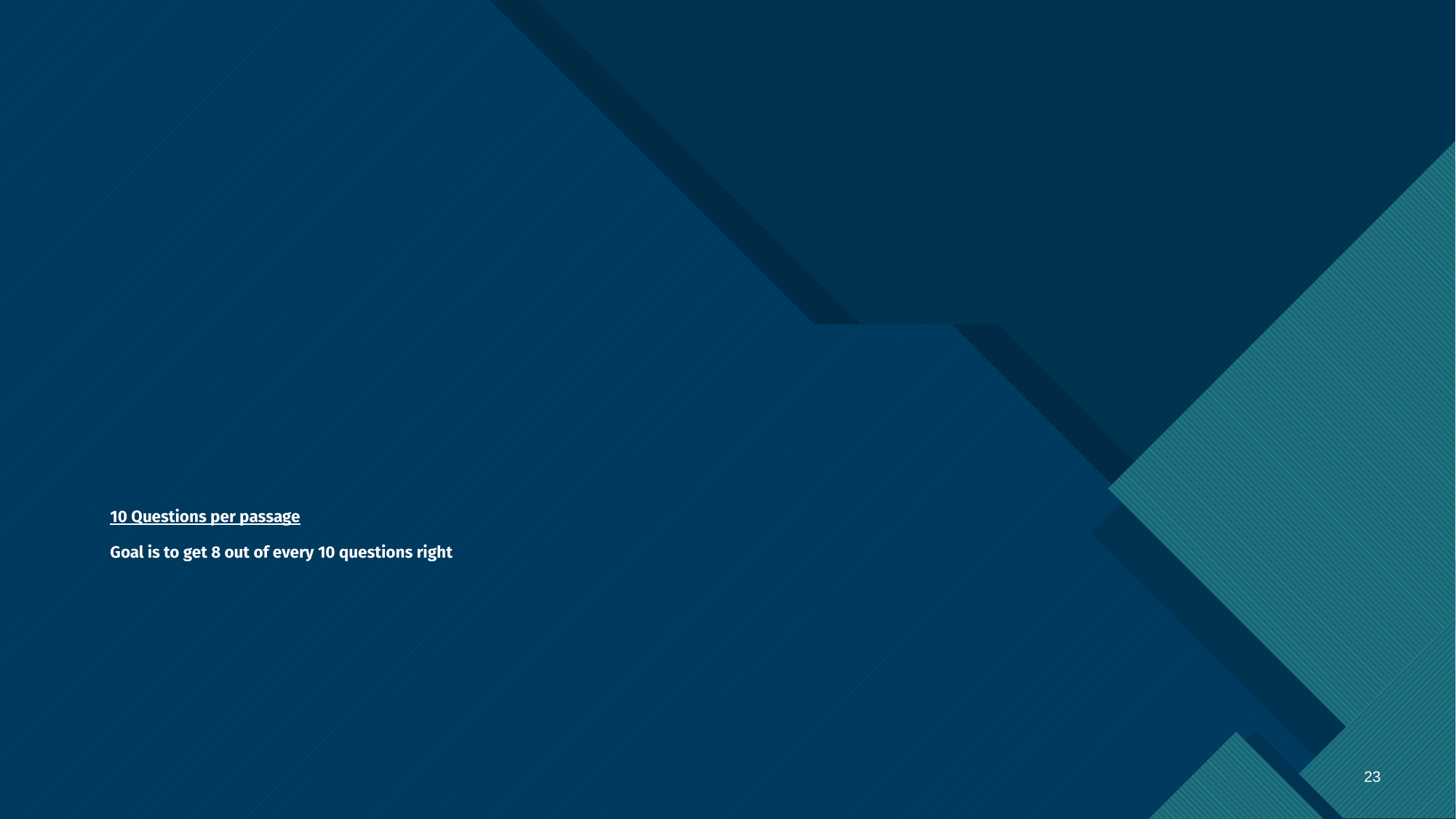

# 10 Questions per passage Goal is to get 8 out of every 10 questions right
23